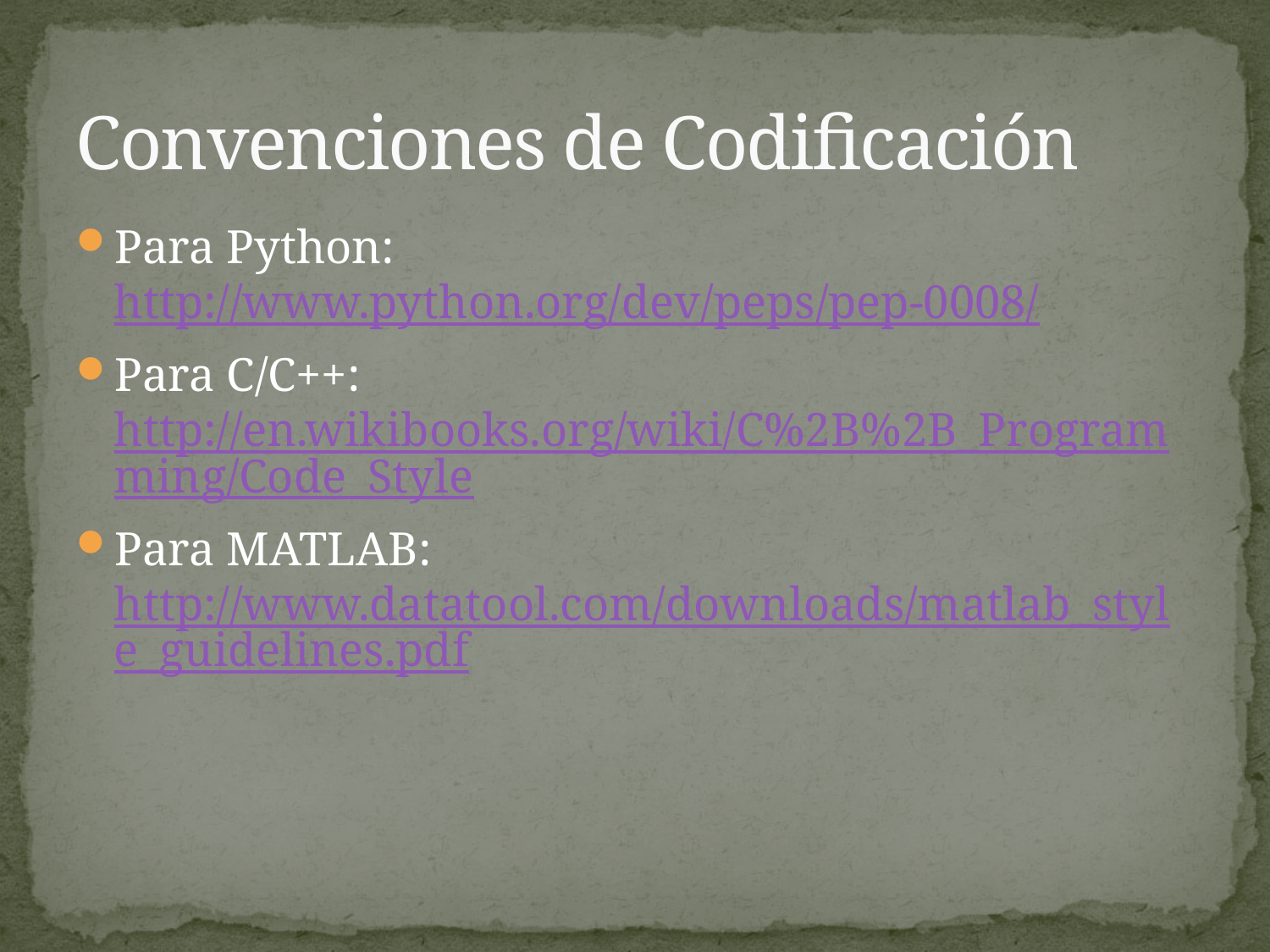

# Convenciones de Codificación
Para Python: http://www.python.org/dev/peps/pep-0008/
Para C/C++: http://en.wikibooks.org/wiki/C%2B%2B_Programming/Code_Style
Para MATLAB: http://www.datatool.com/downloads/matlab_style_guidelines.pdf